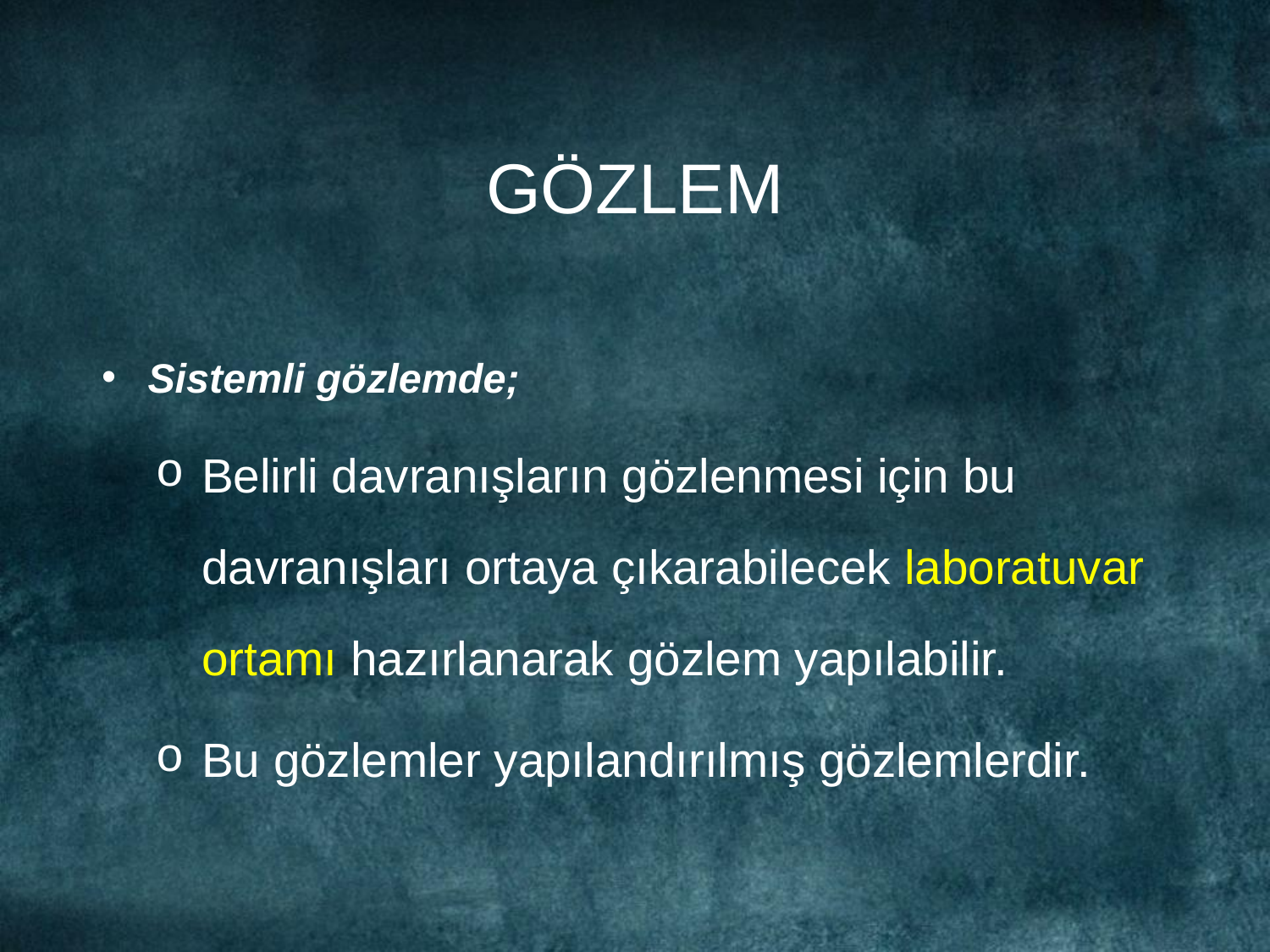

# GÖZLEM
Sistemli gözlemde;
Belirli davranışların gözlenmesi için bu davranışları ortaya çıkarabilecek laboratuvar ortamı hazırlanarak gözlem yapılabilir.
Bu gözlemler yapılandırılmış gözlemlerdir.